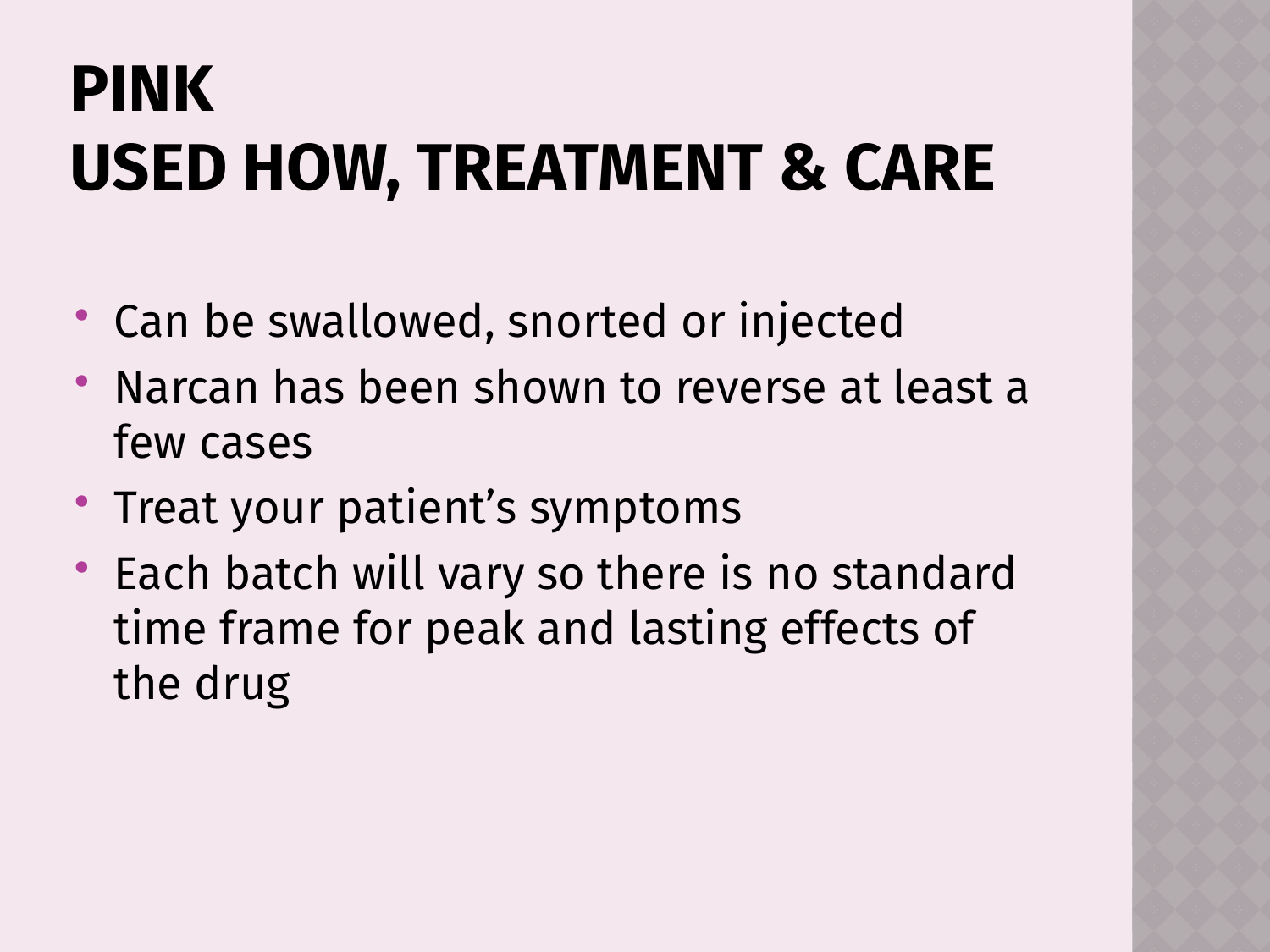

# Pink Used how, treatment & care
Can be swallowed, snorted or injected
Narcan has been shown to reverse at least a few cases
Treat your patient’s symptoms
Each batch will vary so there is no standard time frame for peak and lasting effects of the drug